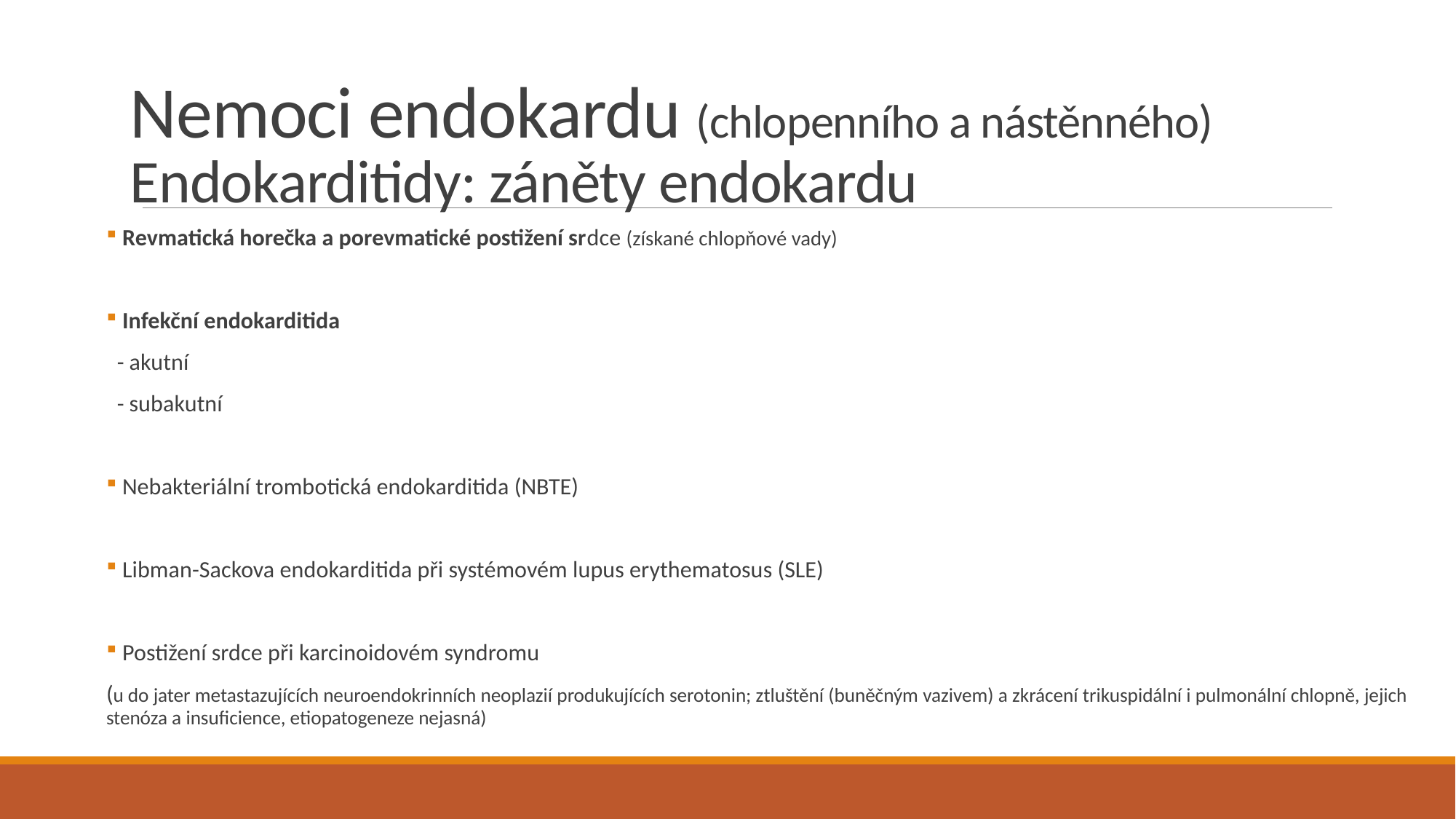

# Nemoci endokardu (chlopenního a nástěnného) Endokarditidy: záněty endokardu
 Revmatická horečka a porevmatické postižení srdce (získané chlopňové vady)

 Infekční endokarditida
- akutní
- subakutní

 Nebakteriální trombotická endokarditida (NBTE)

 Libman-Sackova endokarditida při systémovém lupus erythematosus (SLE)

 Postižení srdce při karcinoidovém syndromu
(u do jater metastazujících neuroendokrinních neoplazií produkujících serotonin; ztluštění (buněčným vazivem) a zkrácení trikuspidální i pulmonální chlopně, jejich stenóza a insuficience, etiopatogeneze nejasná)